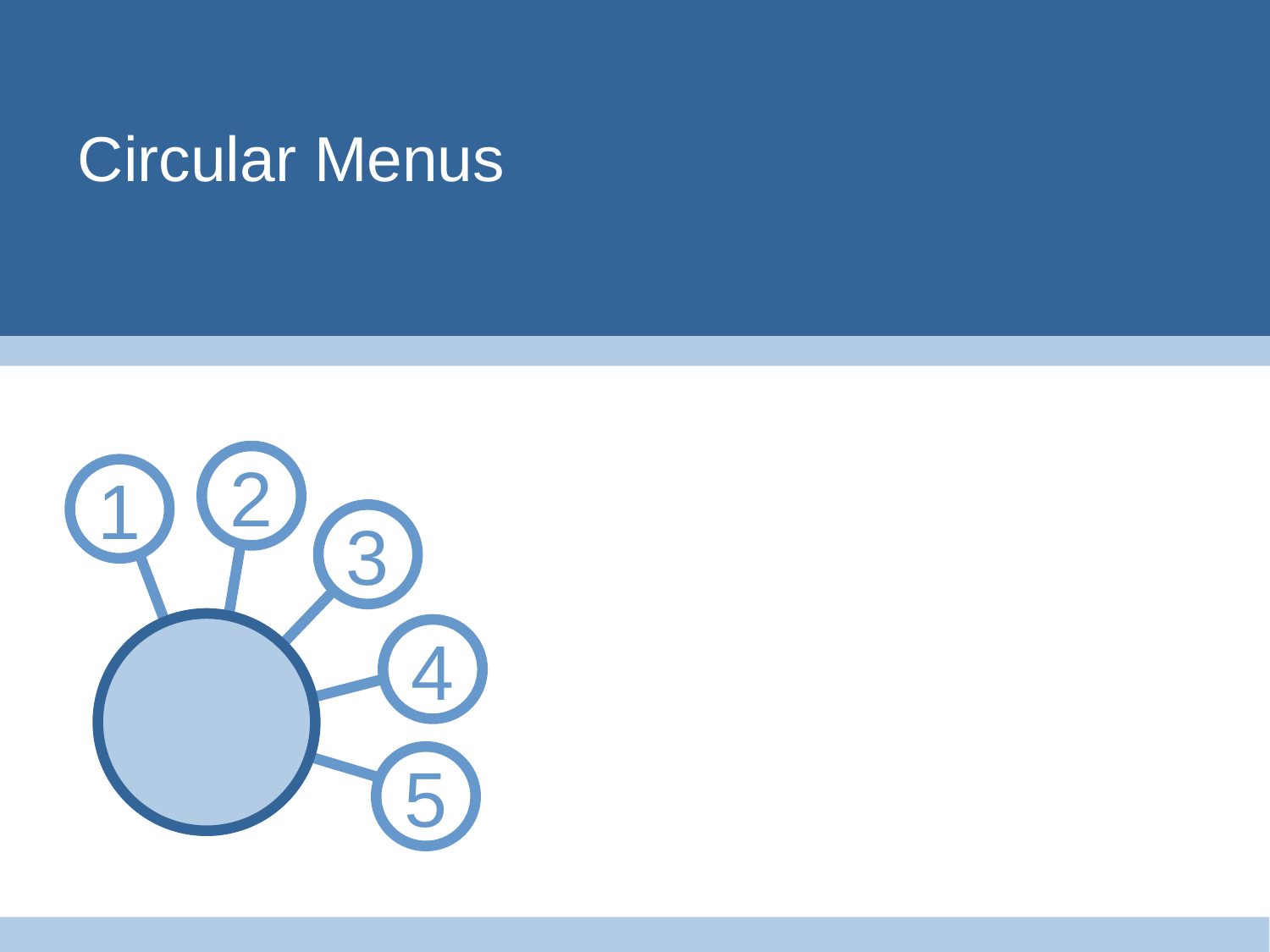

# Circular Menus
2
1
3

4

5